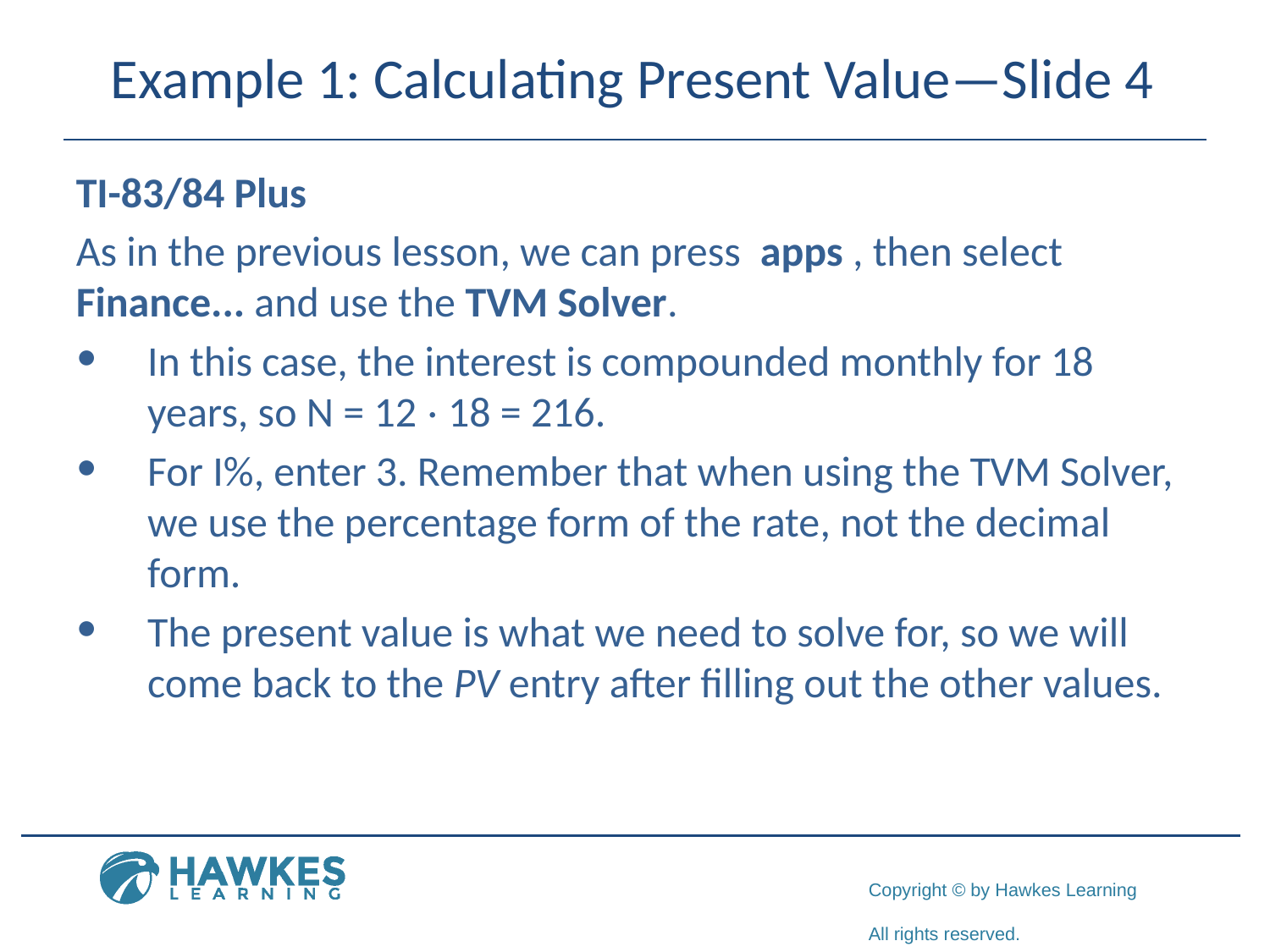

# Example 1: Calculating Present Value—Slide 4
TI-83/84 Plus
As in the previous lesson, we can press  apps , then select Finance... and use the TVM Solver.
​In this case, the interest is compounded monthly for 18 years, so N = 12 ⋅ 18 = 216.
​For I%, enter 3. Remember that when using the TVM Solver, we use the percentage form of the rate, not the decimal form.
​The present value is what we need to solve for, so we will come back to the PV entry after filling out the other values.